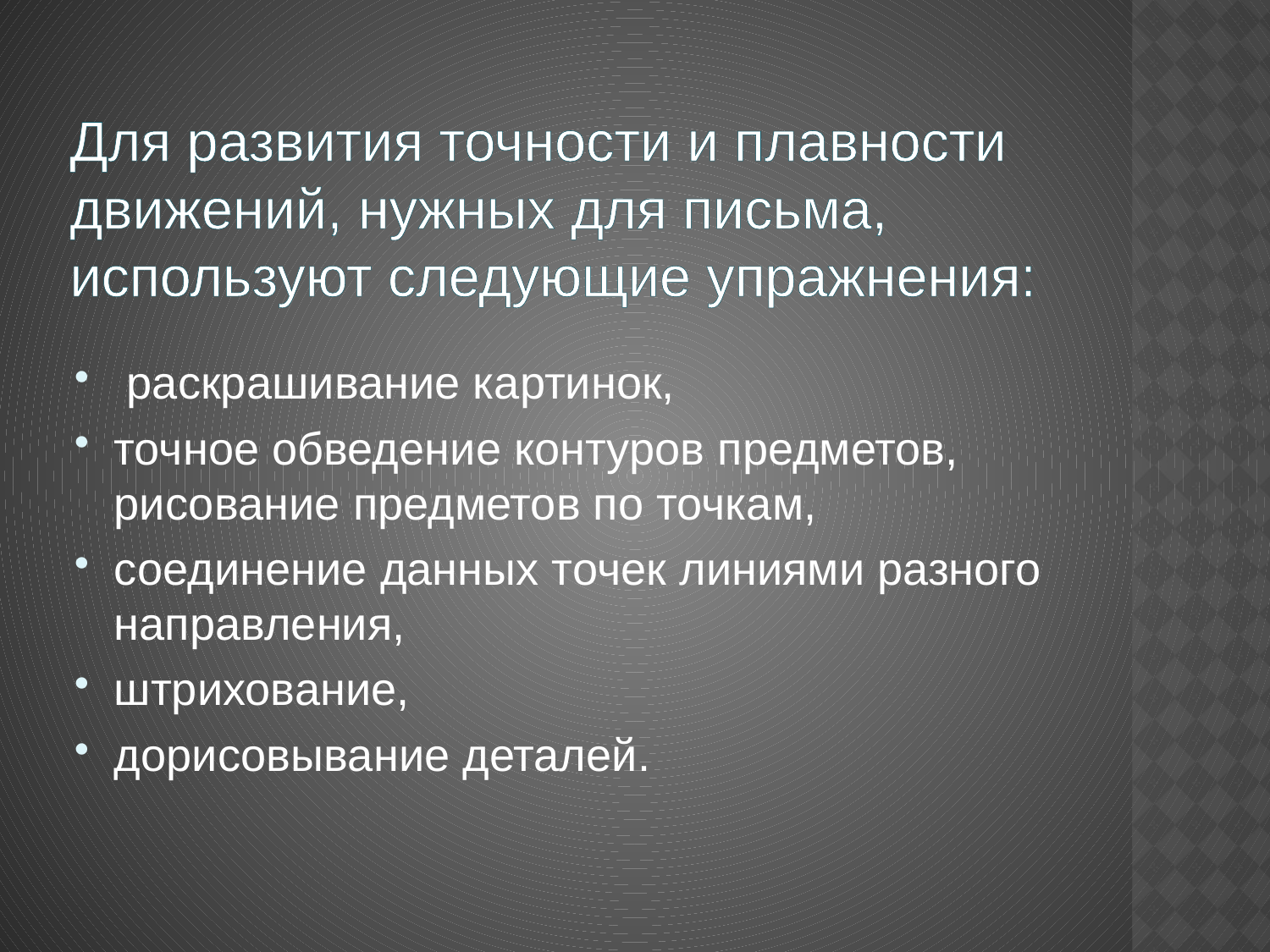

# Для развития точности и плавности движений, нужных для письма, используют следующие упражнения:
 раскрашивание картинок,
точное обведение контуров предметов,  рисование предметов по точкам,
соединение данных точек линиями разного направления,
штрихование,
дорисовывание деталей.